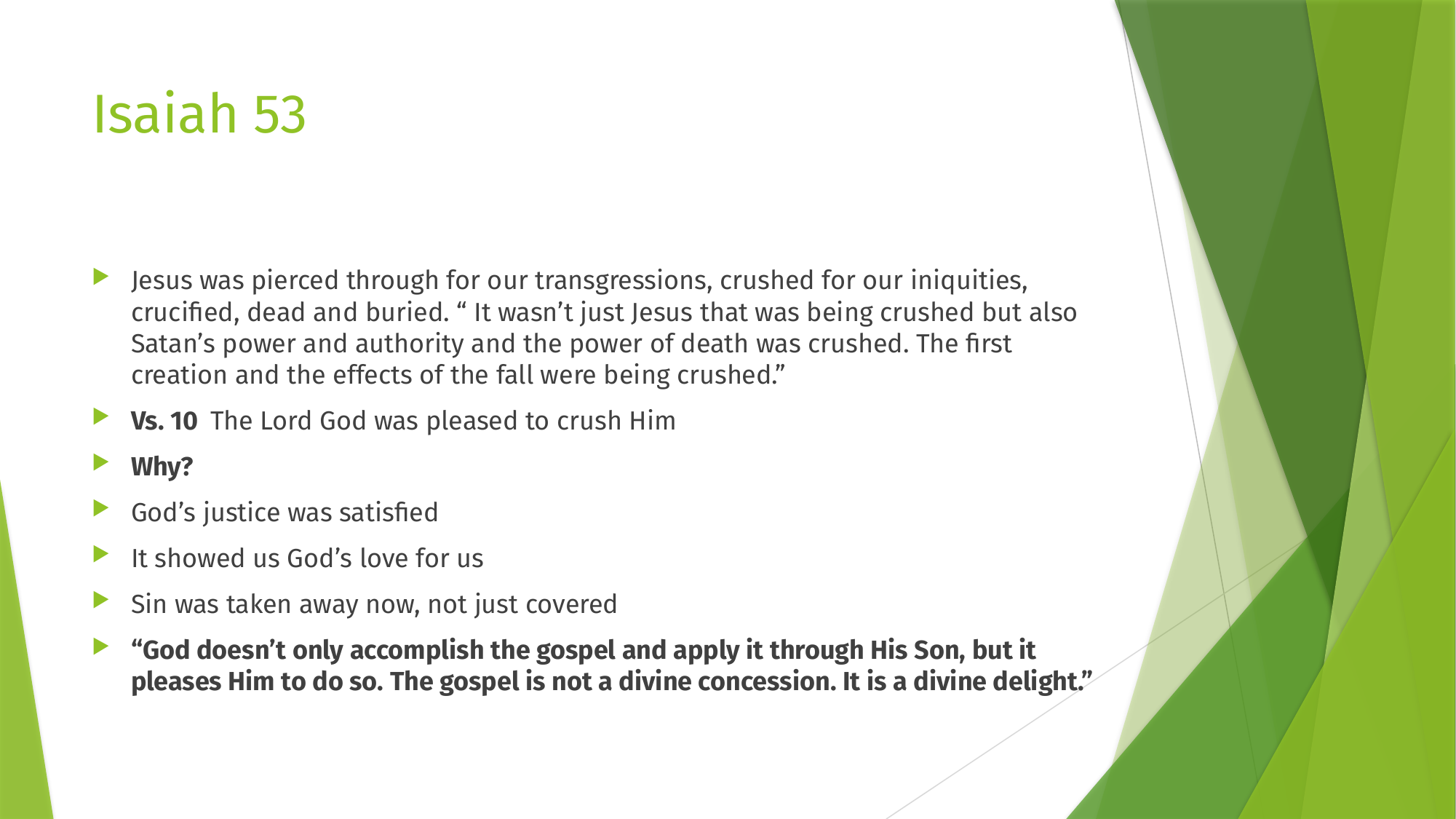

# Isaiah 53
Jesus was pierced through for our transgressions, crushed for our iniquities, crucified, dead and buried. “ It wasn’t just Jesus that was being crushed but also Satan’s power and authority and the power of death was crushed. The first creation and the effects of the fall were being crushed.”
Vs. 10  The Lord God was pleased to crush Him
Why?
God’s justice was satisfied
It showed us God’s love for us
Sin was taken away now, not just covered
“God doesn’t only accomplish the gospel and apply it through His Son, but it pleases Him to do so. The gospel is not a divine concession. It is a divine delight.”